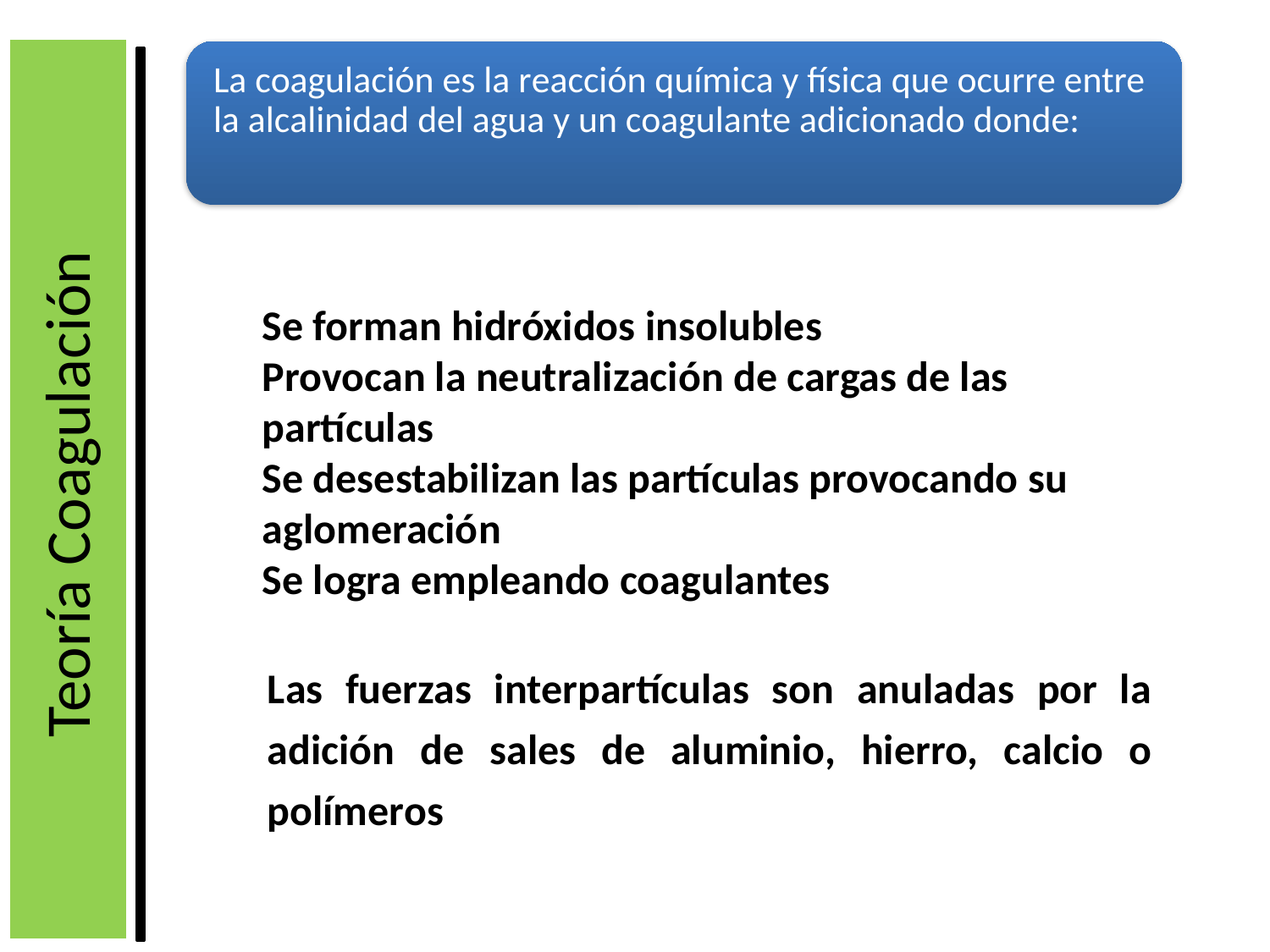

La coagulación es la reacción química y física que ocurre entre la alcalinidad del agua y un coagulante adicionado donde:
Se forman hidróxidos insolubles
Provocan la neutralización de cargas de las partículas
Se desestabilizan las partículas provocando su aglomeración
Se logra empleando coagulantes
Teoría Coagulación

Las fuerzas interpartículas son anuladas por la adición de sales de aluminio, hierro, calcio o polímeros